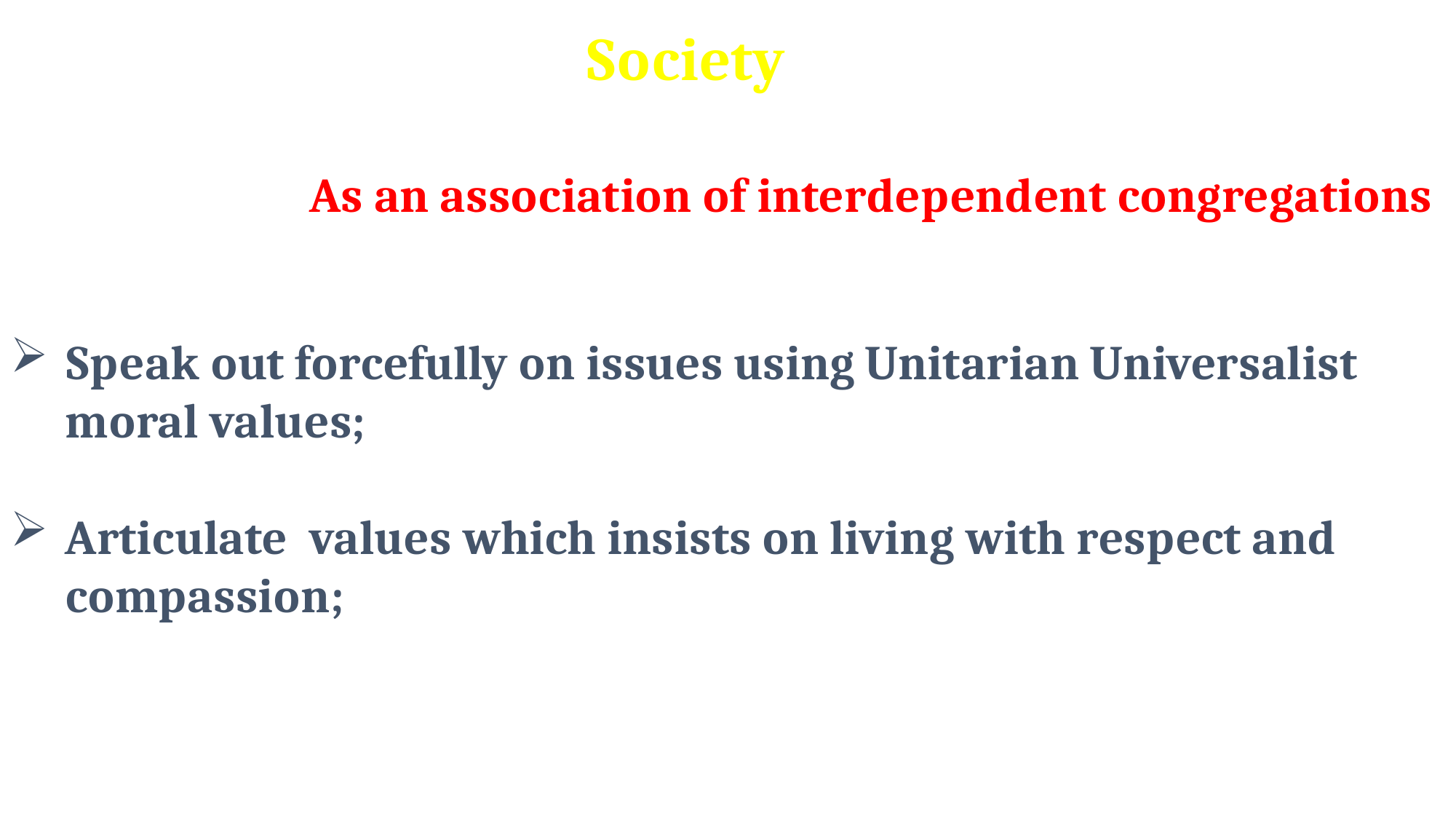

Society
As an association of interdependent congregations
Speak out forcefully on issues using Unitarian Universalist moral values;

Articulate  values which insists on living with respect and compassion;